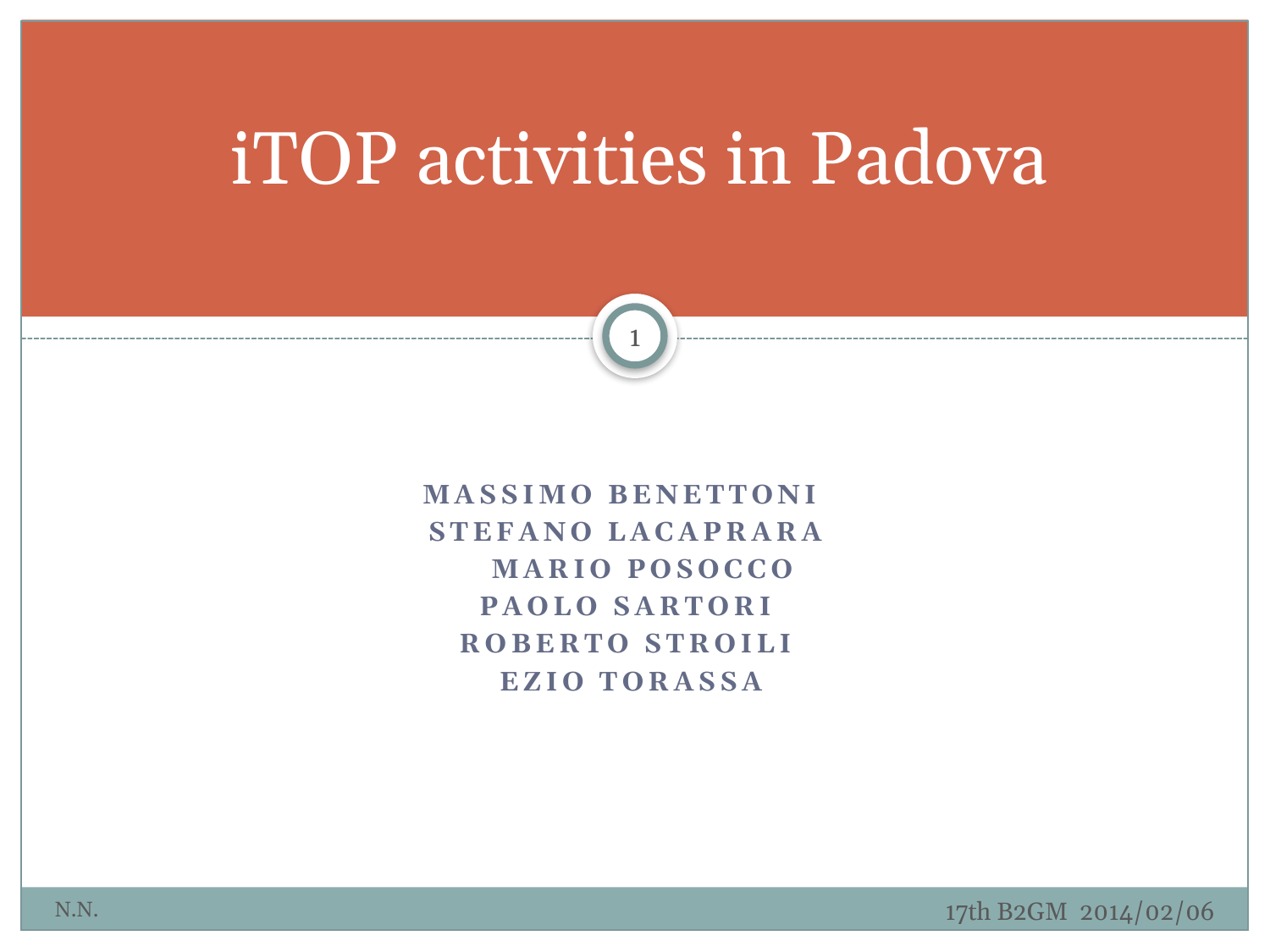

# iTOP activities in Padova
1
Massimo Benettoni
Stefano Lacaprara
Mario Posocco
PAOLO SARTORI
Roberto Stroili
Ezio TORASSA
17th B2GM  2014/02/06
N.N.